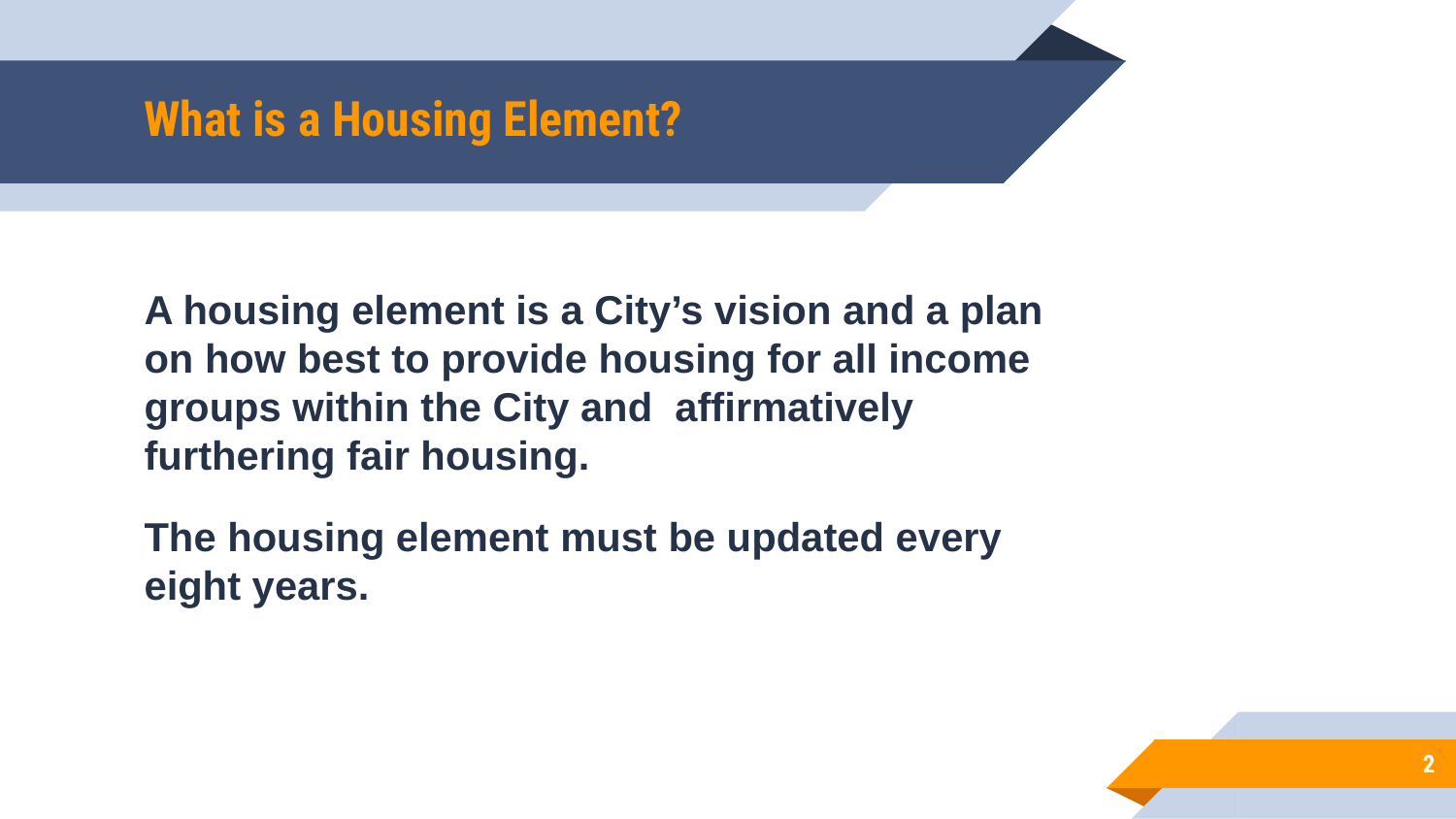

What is a Housing Element?
A housing element is a City’s vision and a plan on how best to provide housing for all income groups within the City and  affirmatively furthering fair housing.
The housing element must be updated every eight years.
2